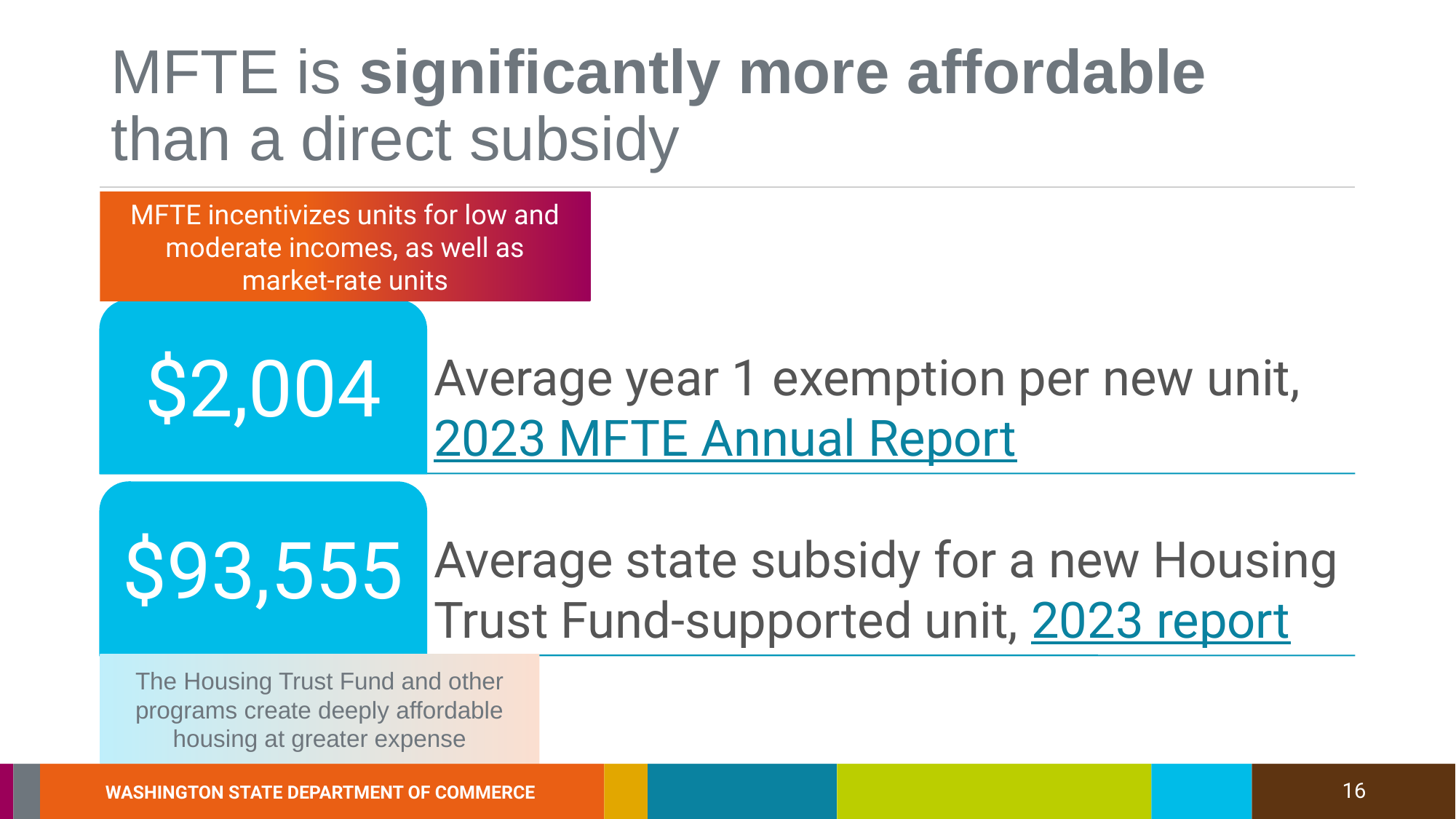

# MFTE is significantly more affordable than a direct subsidy
MFTE incentivizes units for low and moderate incomes, as well as
market-rate units
Average year 1 exemption per new unit, 2023 MFTE Annual Report
$2,004
Average state subsidy for a new Housing Trust Fund-supported unit, 2023 report
$93,555
The Housing Trust Fund and other programs create deeply affordable housing at greater expense